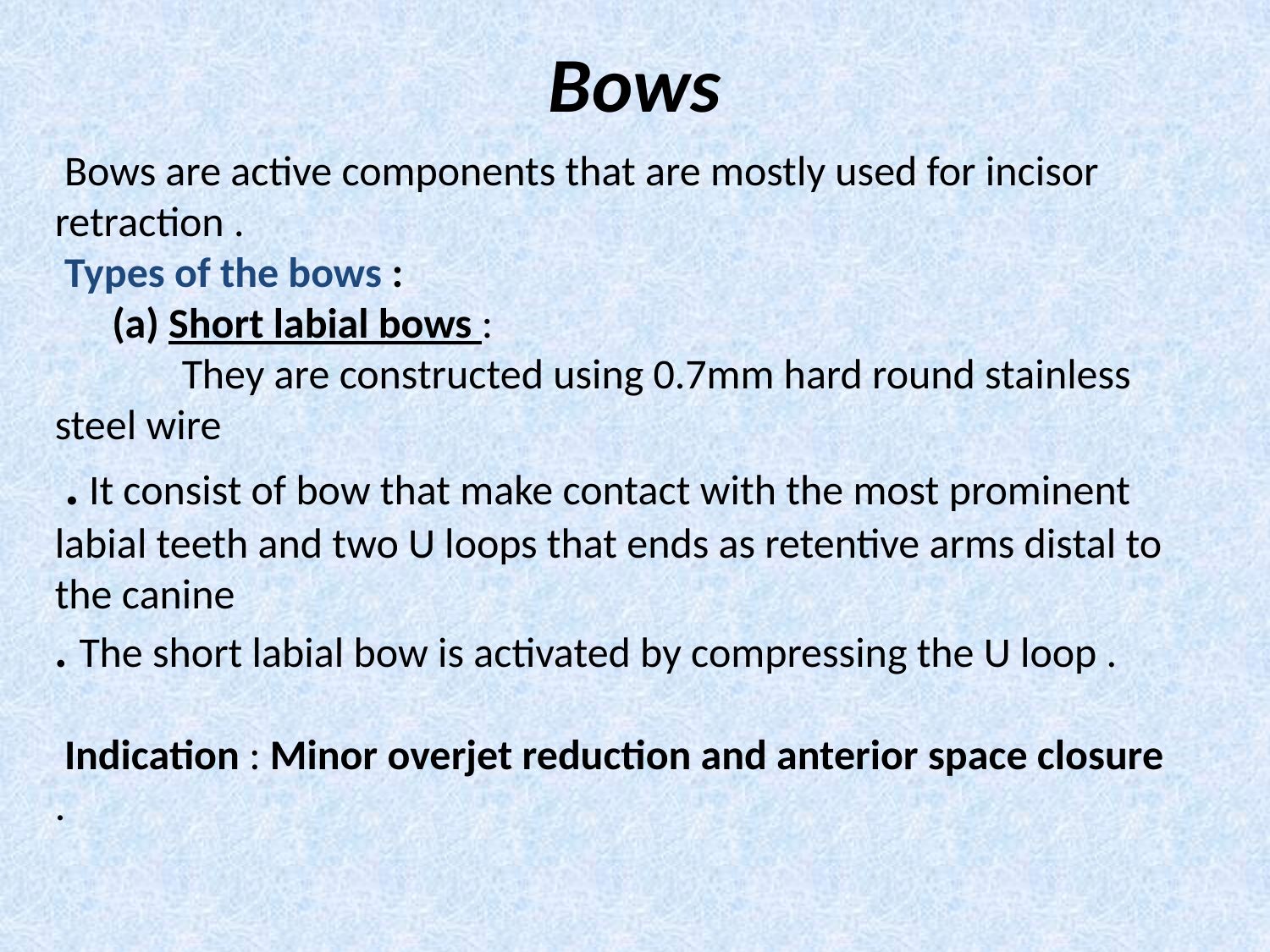

# Bows
 Bows are active components that are mostly used for incisor retraction .
 Types of the bows :
      (a) Short labial bows :
	They are constructed using 0.7mm hard round stainless steel wire
 . It consist of bow that make contact with the most prominent labial teeth and two U loops that ends as retentive arms distal to the canine
. The short labial bow is activated by compressing the U loop .

 Indication : Minor overjet reduction and anterior space closure .